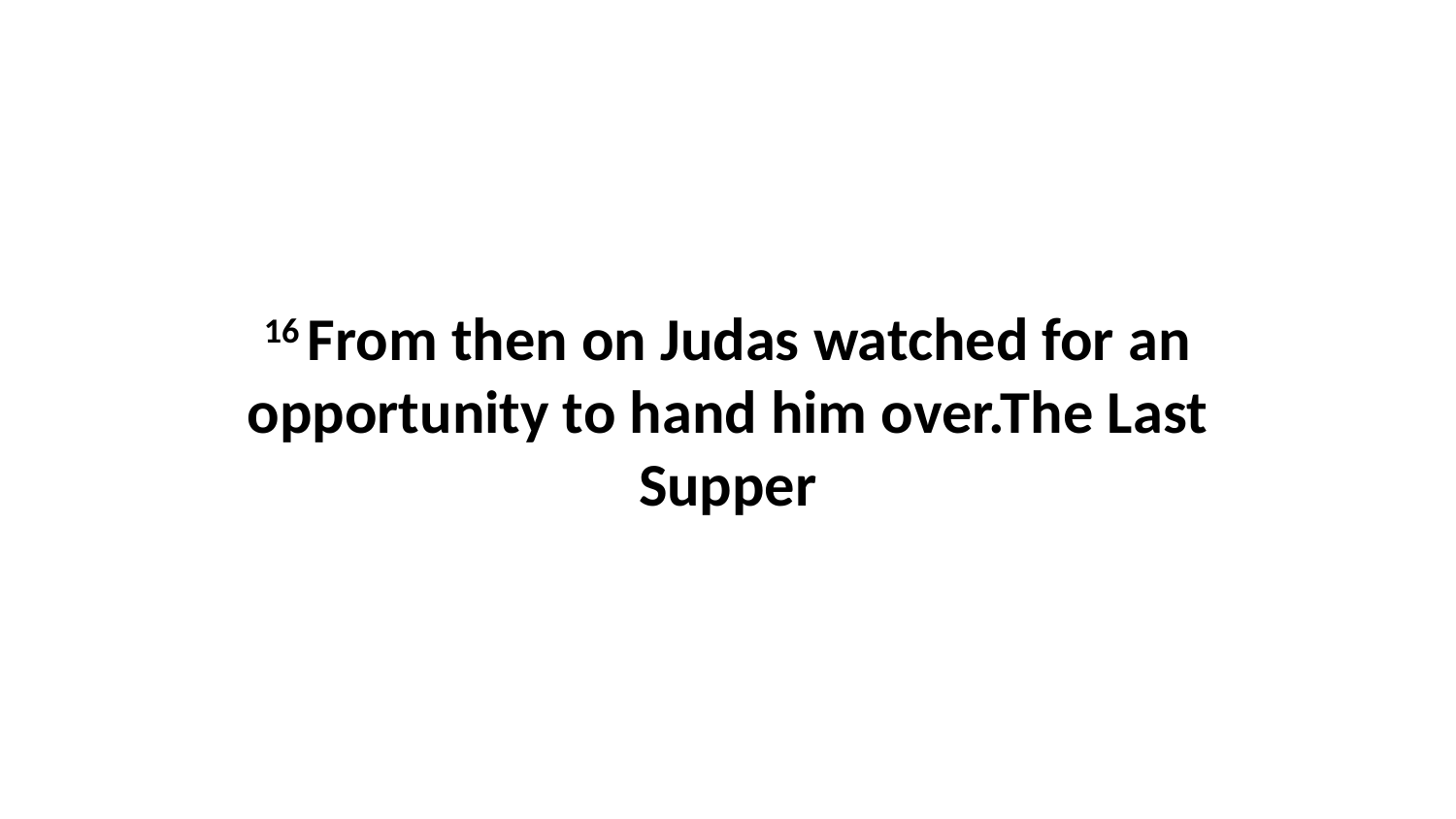

16 From then on Judas watched for an opportunity to hand him over.The Last Supper